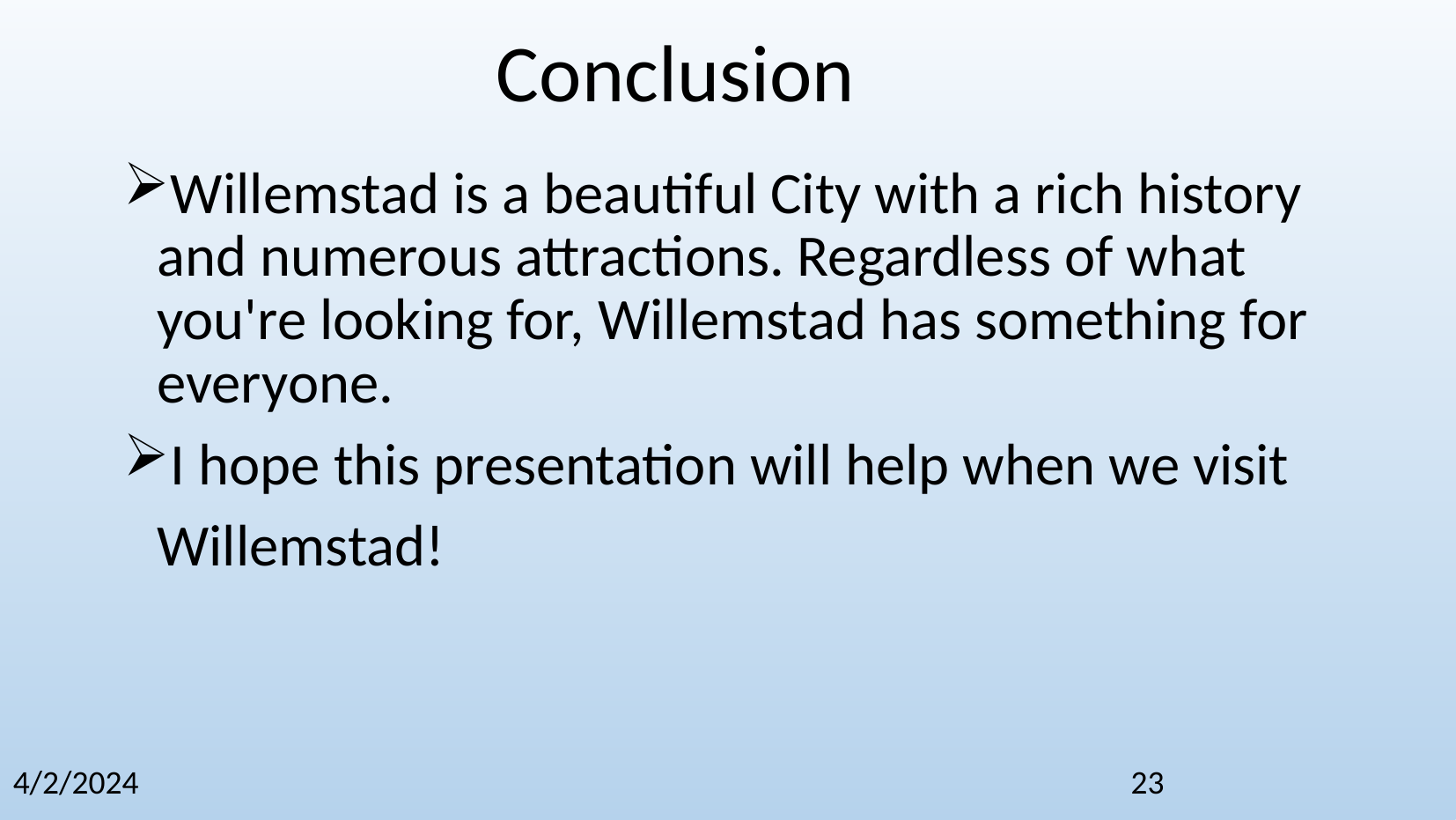

Conclusion
Willemstad is a beautiful City with a rich history and numerous attractions. Regardless of what you're looking for, Willemstad has something for everyone.
I hope this presentation will help when we visit Willemstad!
4/2/2024
23